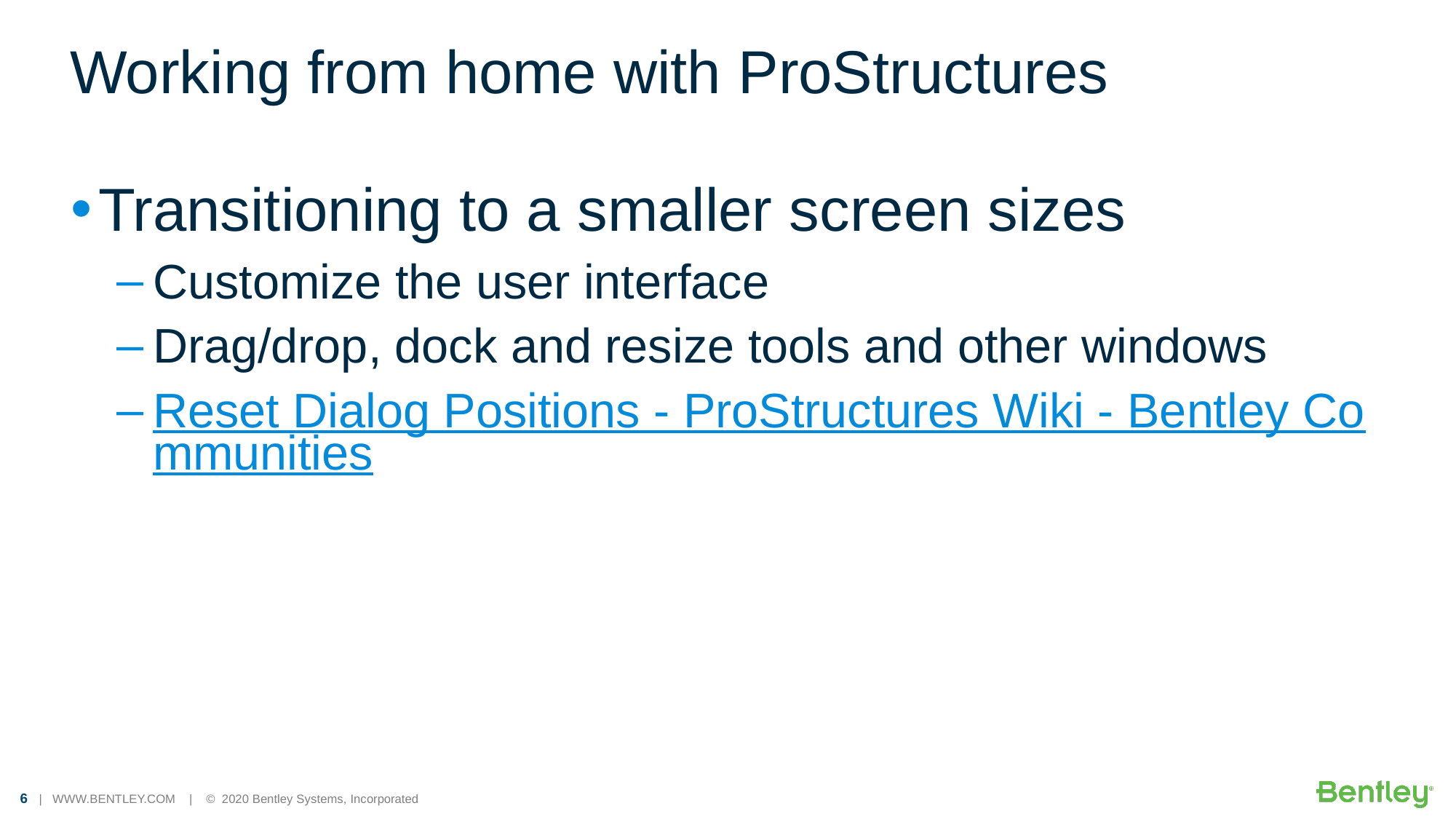

# Working from home with ProStructures
Transitioning to a smaller screen sizes
Customize the user interface
Drag/drop, dock and resize tools and other windows
Reset Dialog Positions - ProStructures Wiki - Bentley Communities